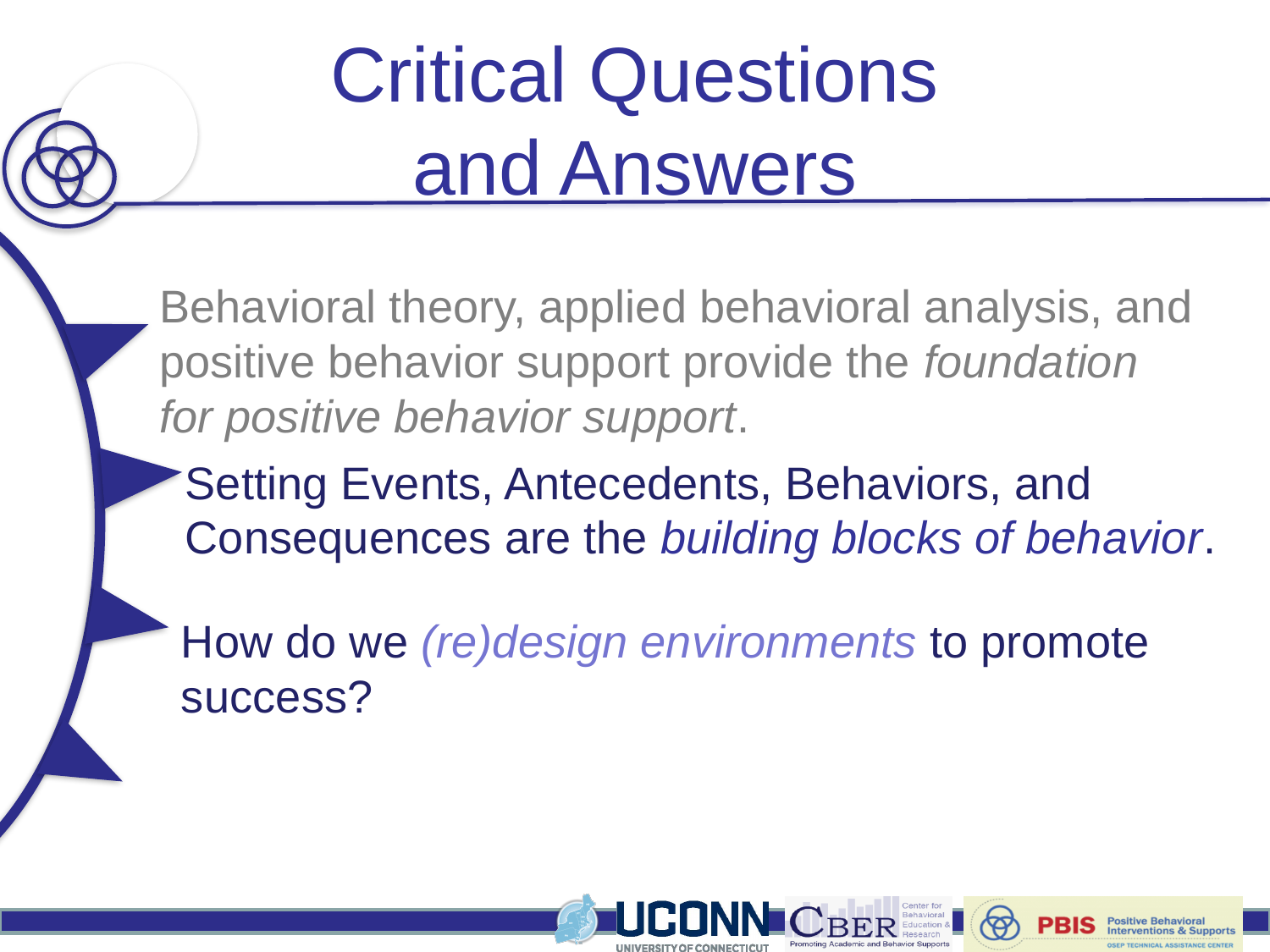

# Critical Questions and Answers
Behavioral theory, applied behavioral analysis, and positive behavior support provide the foundation for positive behavior support.

What are the conceptual foundations of positive behavior support?

Setting Events, Antecedents, Behaviors, and Consequences are the building blocks of behavior.
What are the basic principles (building blocks) of behavior?

How do we (re)design environments to promote success?